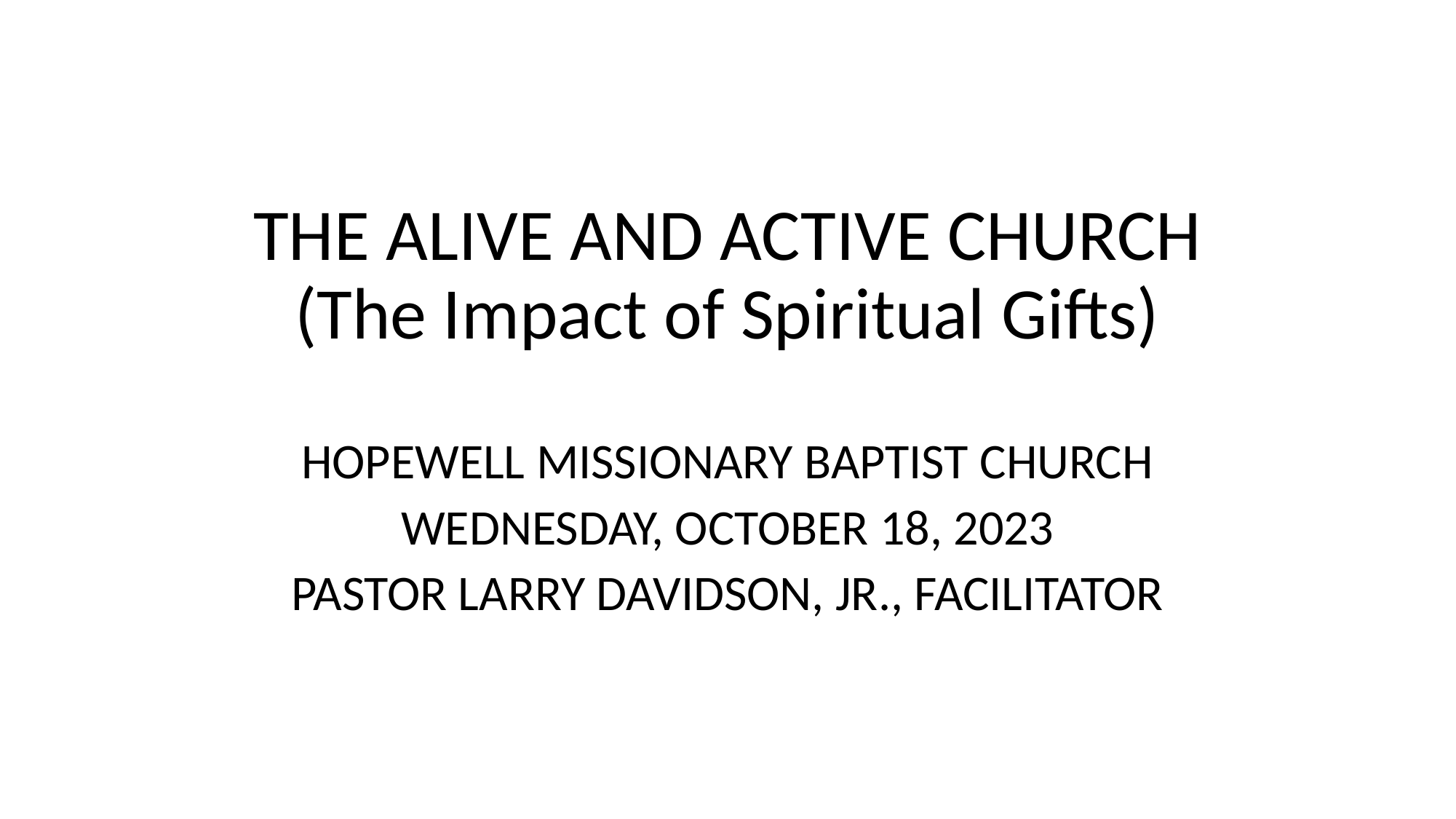

# THE ALIVE AND ACTIVE CHURCH (The Impact of Spiritual Gifts)
HOPEWELL MISSIONARY BAPTIST CHURCH
WEDNESDAY, OCTOBER 18, 2023
PASTOR LARRY DAVIDSON, JR., FACILITATOR